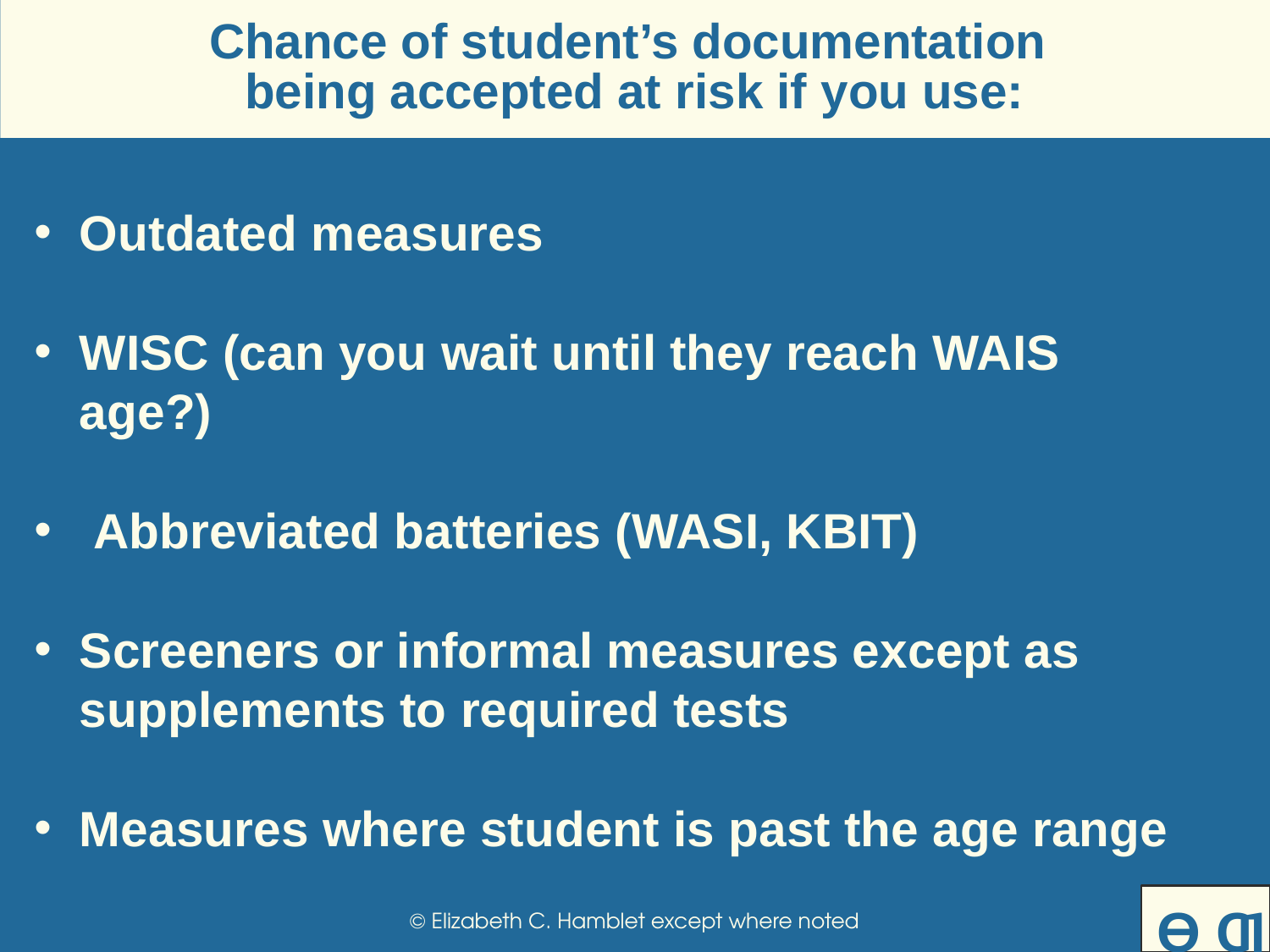

# Chance of student’s documentation being accepted at risk if you use:
Outdated measures

WISC (can you wait until they reach WAIS age?)

 Abbreviated batteries (WASI, KBIT)

Screeners or informal measures except as supplements to required tests

Measures where student is past the age range
Ɵ Ƣ